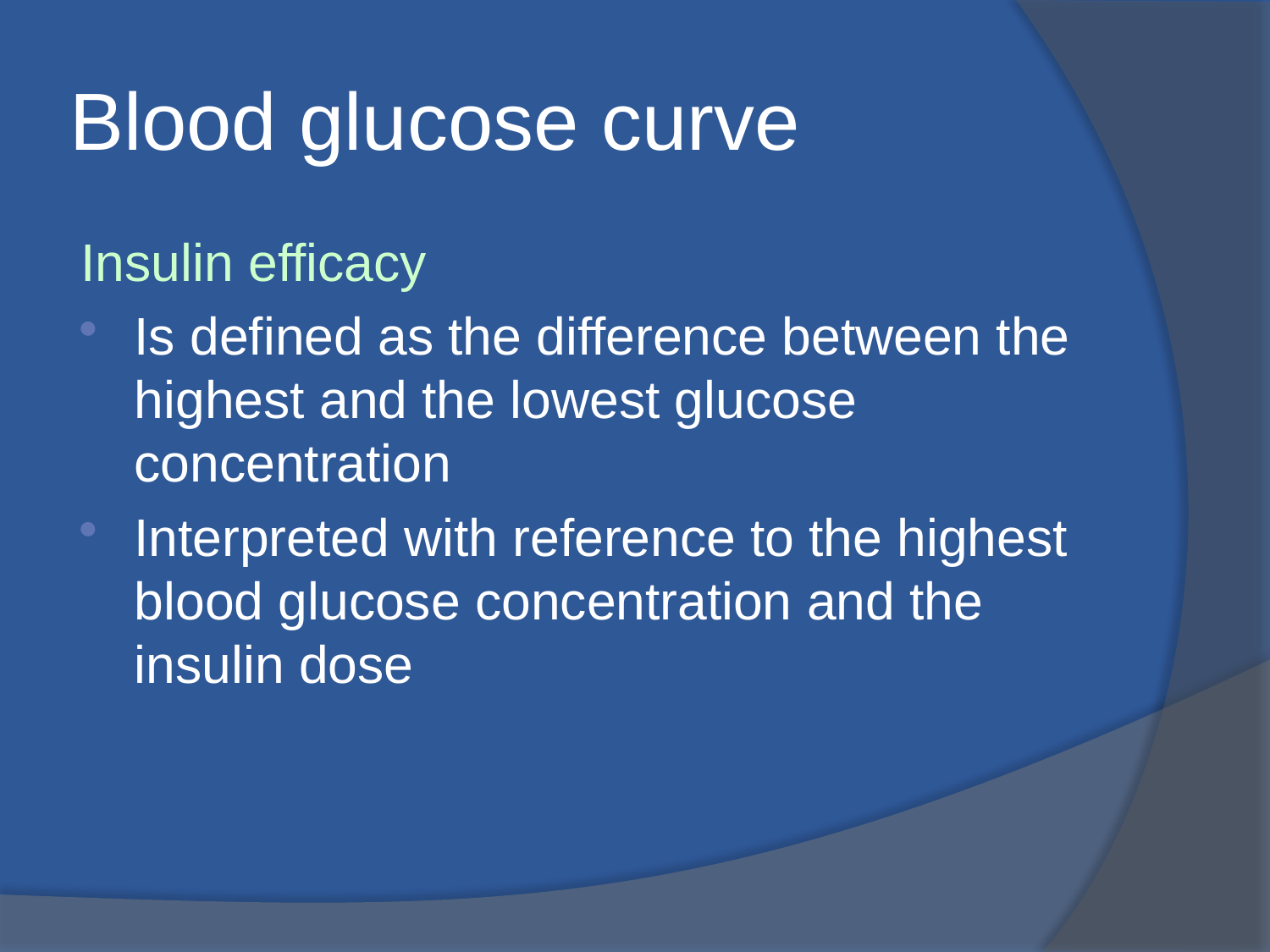

# Blood glucose curve
Insulin efficacy
Is defined as the difference between the highest and the lowest glucose concentration
Interpreted with reference to the highest blood glucose concentration and the insulin dose